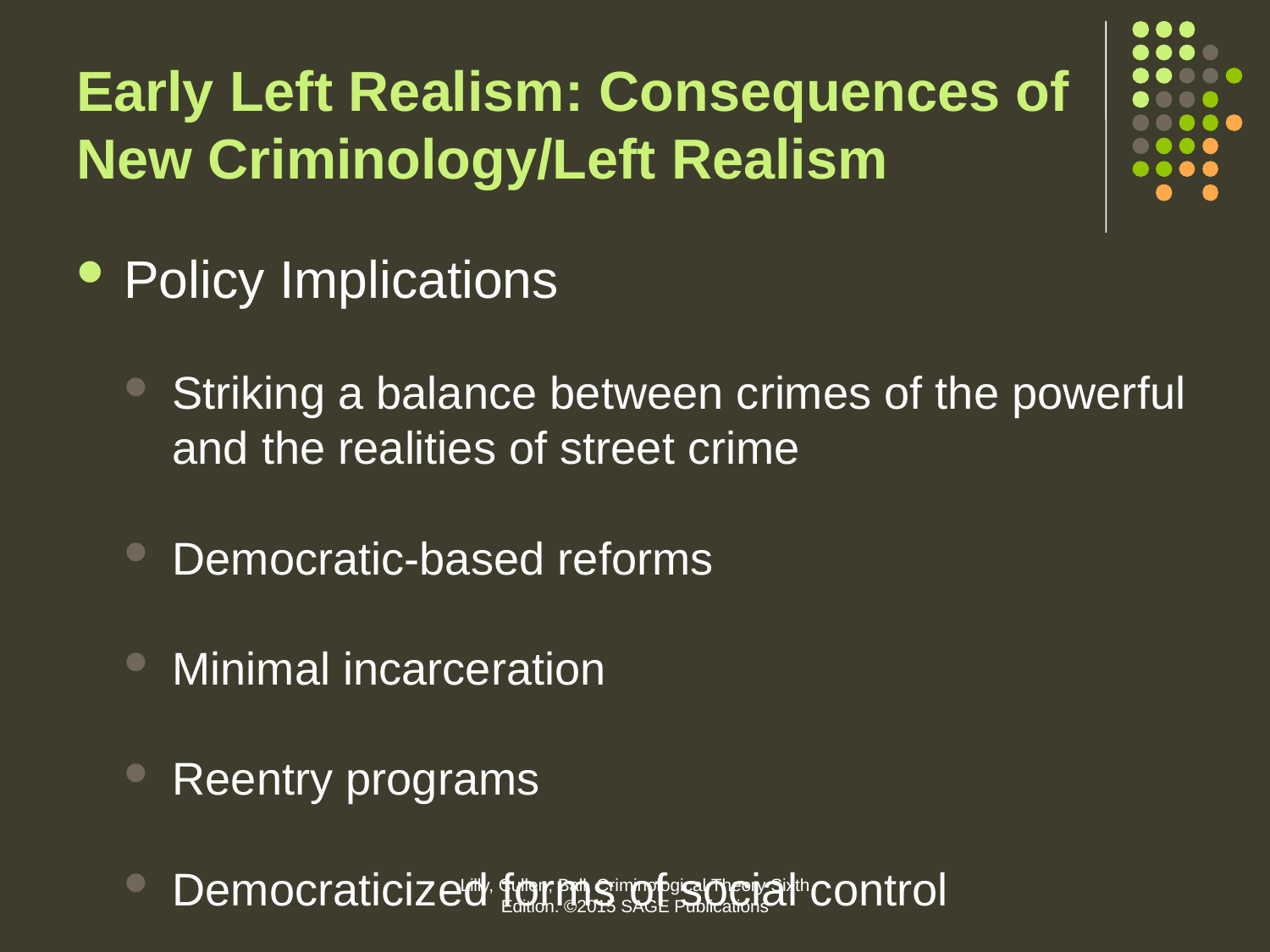

# Early Left Realism: Consequences of New Criminology/Left Realism
Policy Implications

Striking a balance between crimes of the powerful and the realities of street crime

Democratic-based reforms

Minimal incarceration

Reentry programs

Democraticized forms of social control
Lilly, Cullen, Ball, Criminological Theory Sixth Edition. ©2015 SAGE Publications